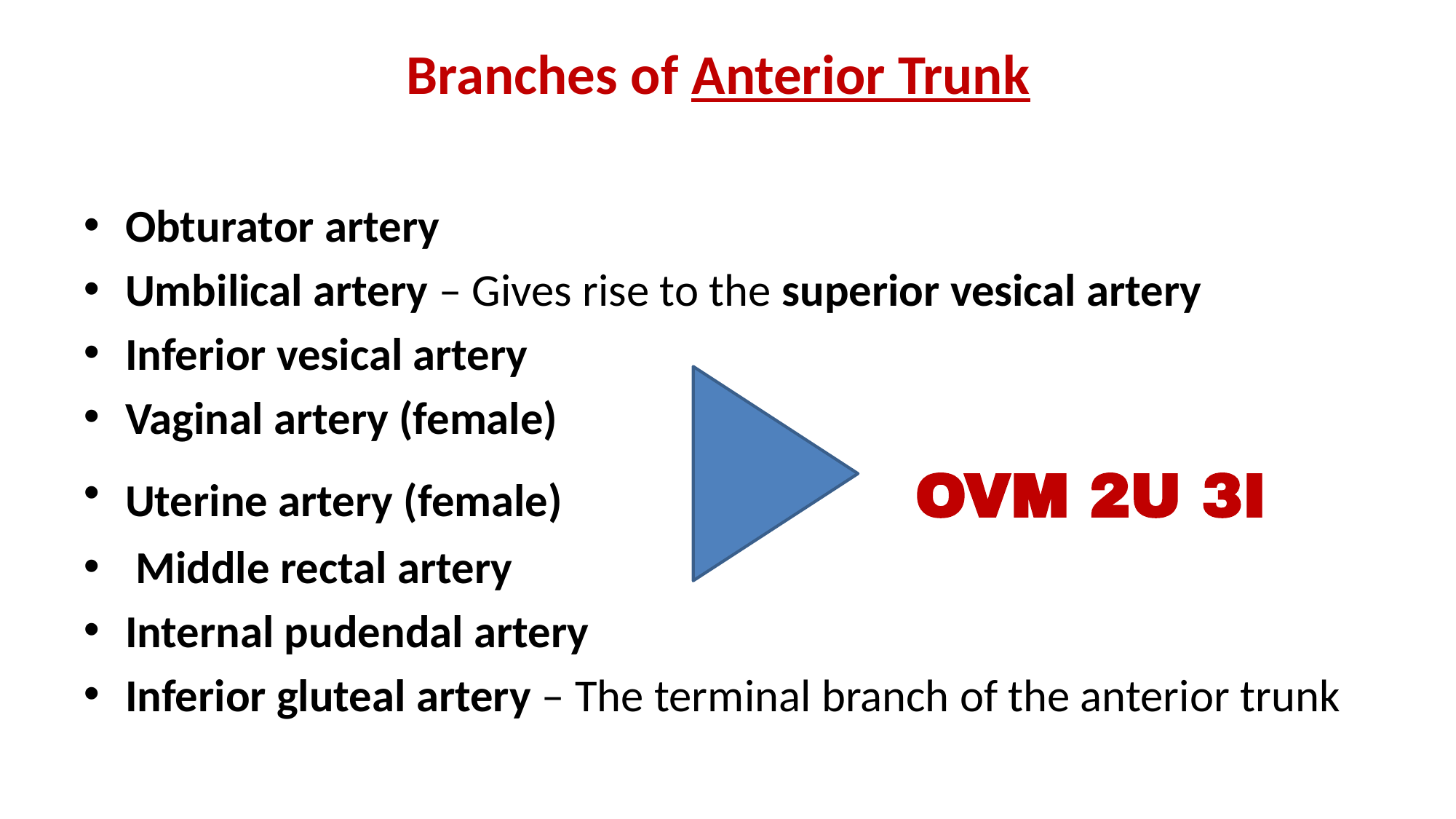

# Branches of Anterior Trunk
Obturator artery
Umbilical artery – Gives rise to the superior vesical artery
Inferior vesical artery
Vaginal artery (female)
Uterine artery (female)                                  OVM 2U 3I
 Middle rectal artery
Internal pudendal artery
Inferior gluteal artery – The terminal branch of the anterior trunk